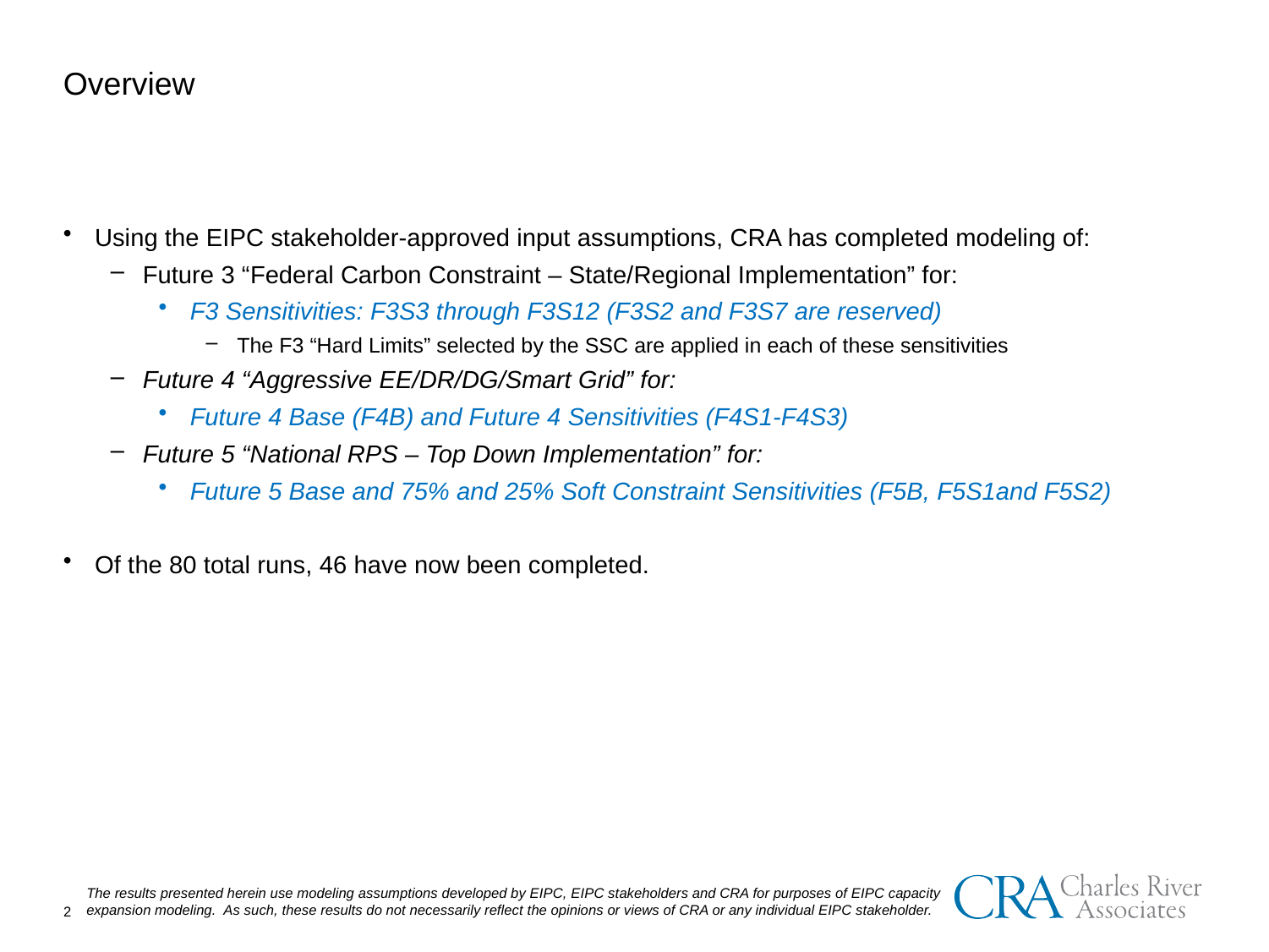

Overview
Using the EIPC stakeholder-approved input assumptions, CRA has completed modeling of:
Future 3 “Federal Carbon Constraint – State/Regional Implementation” for:
F3 Sensitivities: F3S3 through F3S12 (F3S2 and F3S7 are reserved)
The F3 “Hard Limits” selected by the SSC are applied in each of these sensitivities
Future 4 “Aggressive EE/DR/DG/Smart Grid” for:
Future 4 Base (F4B) and Future 4 Sensitivities (F4S1-F4S3)
Future 5 “National RPS – Top Down Implementation” for:
Future 5 Base and 75% and 25% Soft Constraint Sensitivities (F5B, F5S1and F5S2)

Of the 80 total runs, 46 have now been completed.

The results presented herein use modeling assumptions developed by EIPC, EIPC stakeholders and CRA for purposes of EIPC capacity expansion modeling.  As such, these results do not necessarily reflect the opinions or views of CRA or any individual EIPC stakeholder.
2